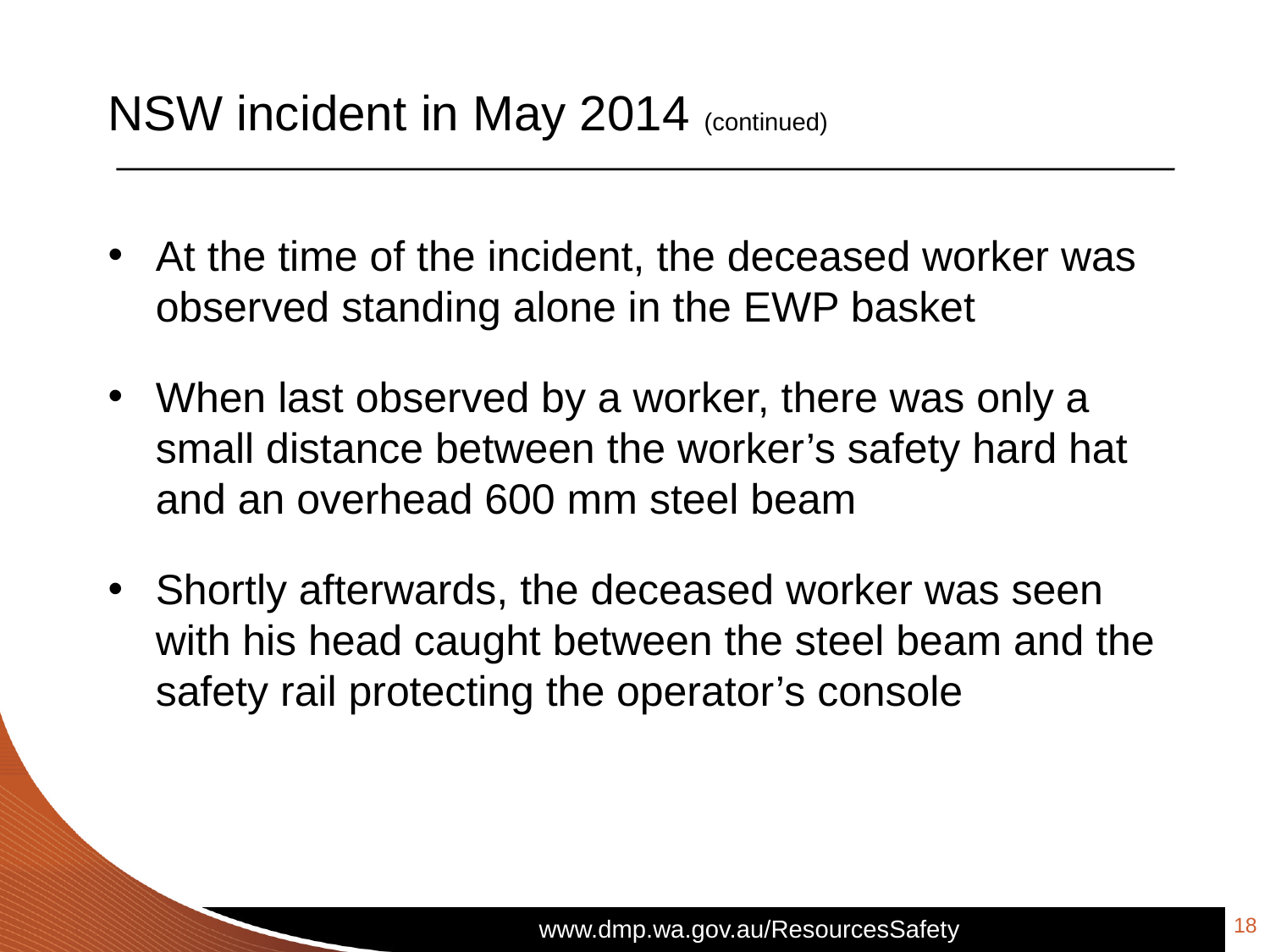

# NSW incident in May 2014 (continued)
At the time of the incident, the deceased worker was observed standing alone in the EWP basket
When last observed by a worker, there was only a small distance between the worker’s safety hard hat and an overhead 600 mm steel beam
Shortly afterwards, the deceased worker was seen with his head caught between the steel beam and the safety rail protecting the operator’s console

18